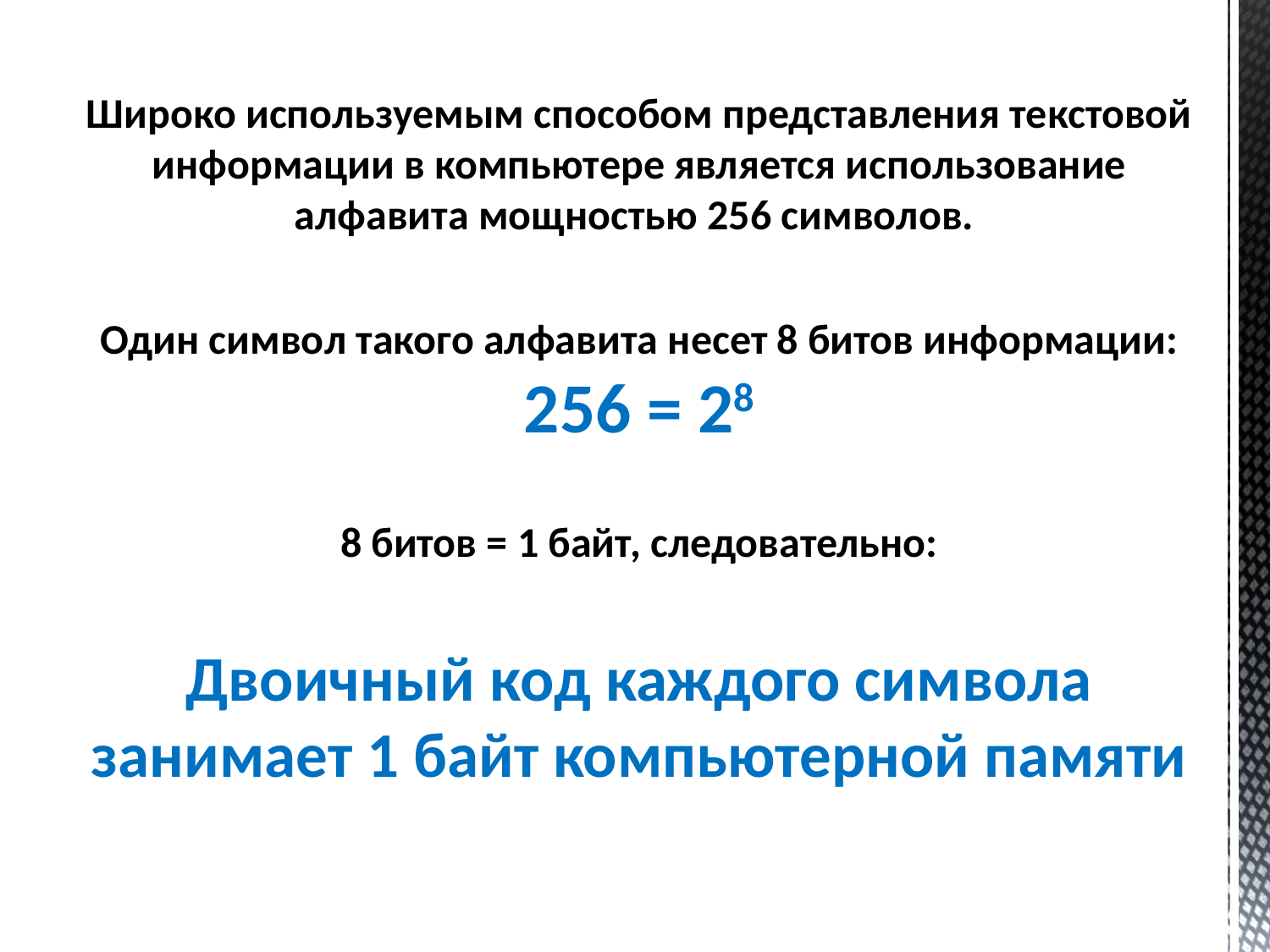

Широко используемым способом представления текстовой информации в компьютере является использование алфавита мощностью 256 символов.

Один символ такого алфавита несет 8 битов информации: 256 = 28

8 битов = 1 байт, следовательно:

Двоичный код каждого символа занимает 1 байт компьютерной памяти